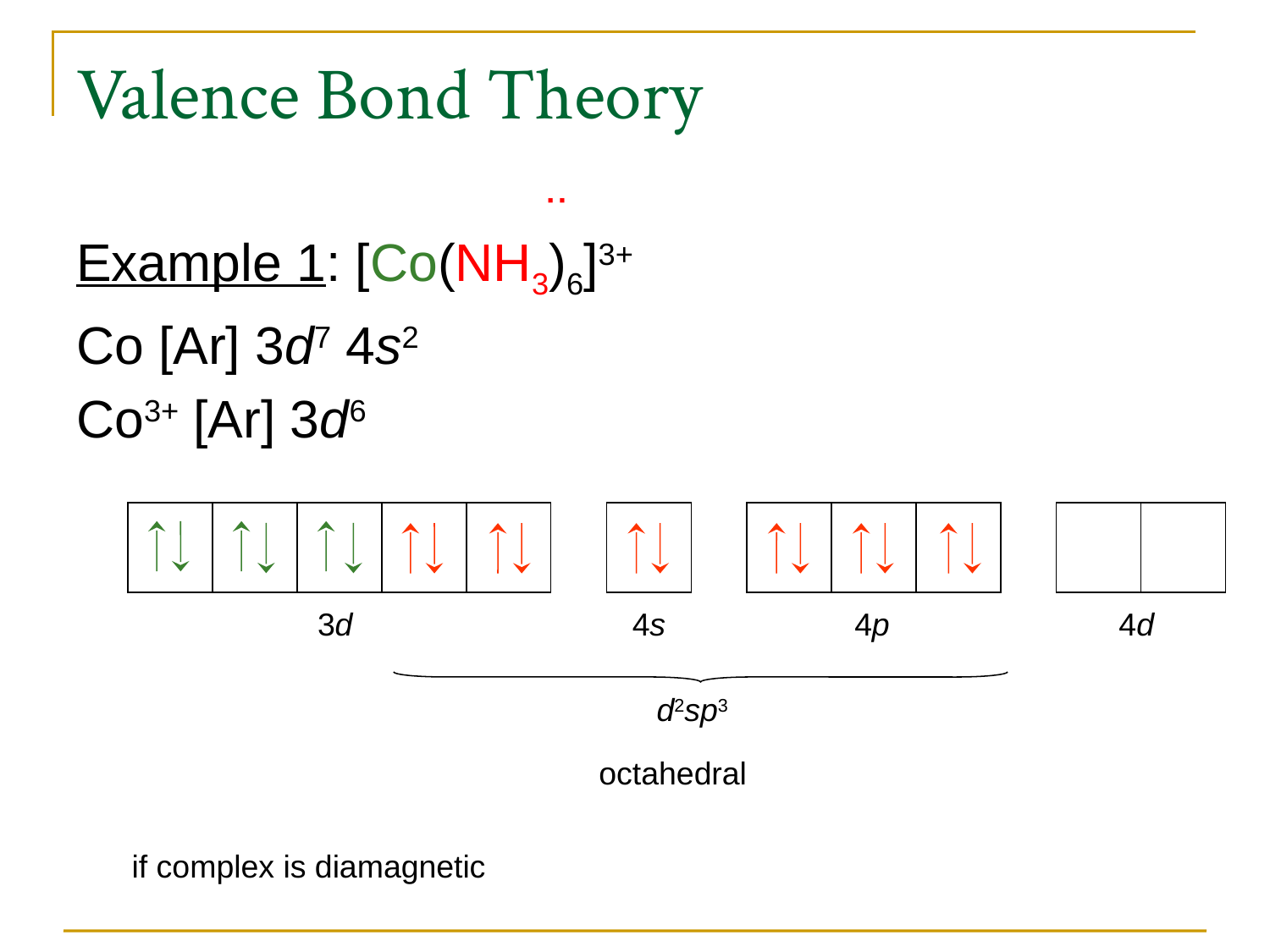

Valence Bond Theory
Example 1: [Co(NH3)6]3+
Co [Ar] 3d7 4s2
Co3+ [Ar] 3d6
:

4d
if complex is diamagnetic

3d
4s
4p

d2sp3
octahedral